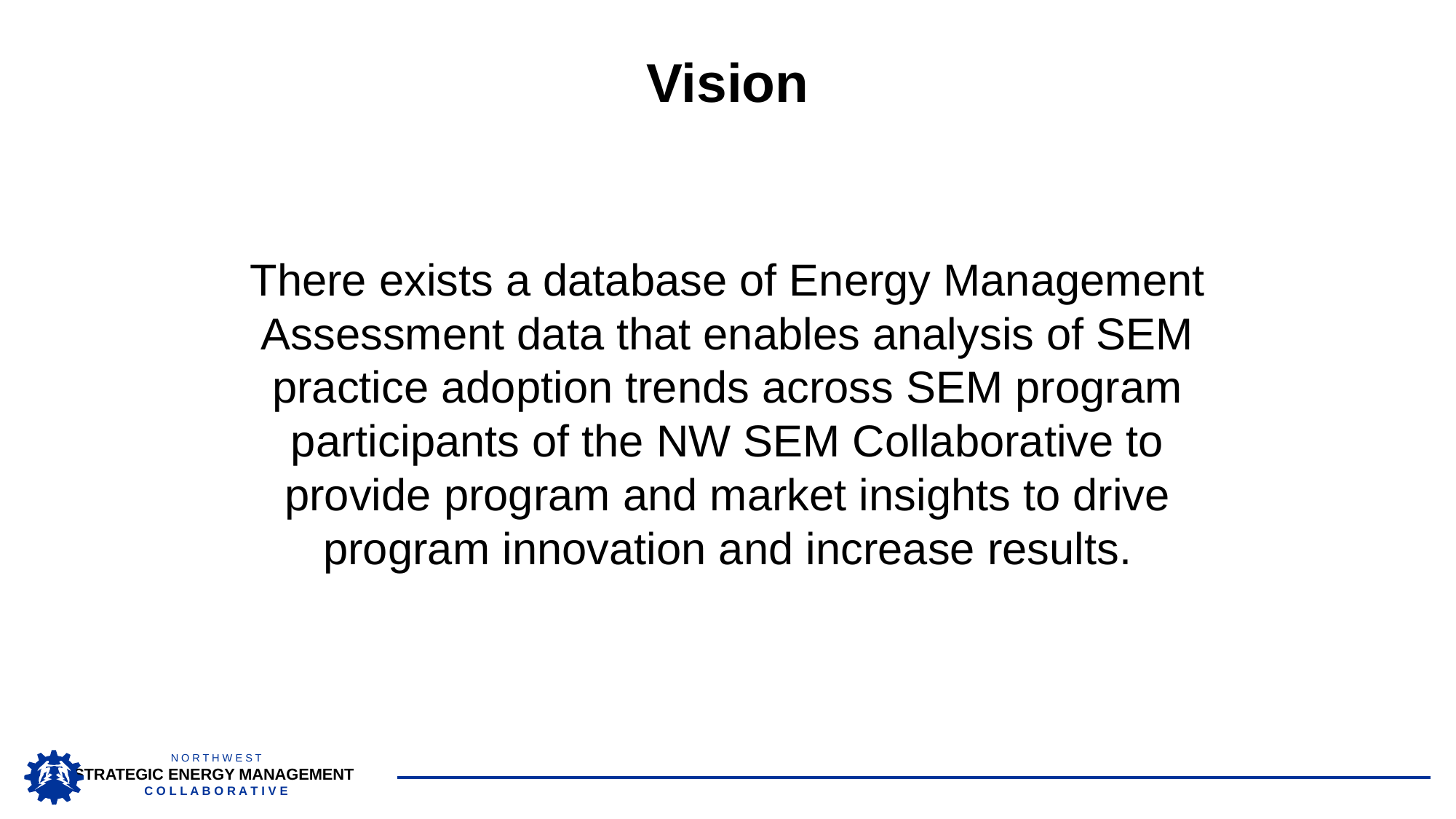

# Vision
There exists a database of Energy Management Assessment data that enables analysis of SEM practice adoption trends across SEM program participants of the NW SEM Collaborative to provide program and market insights to drive program innovation and increase results.